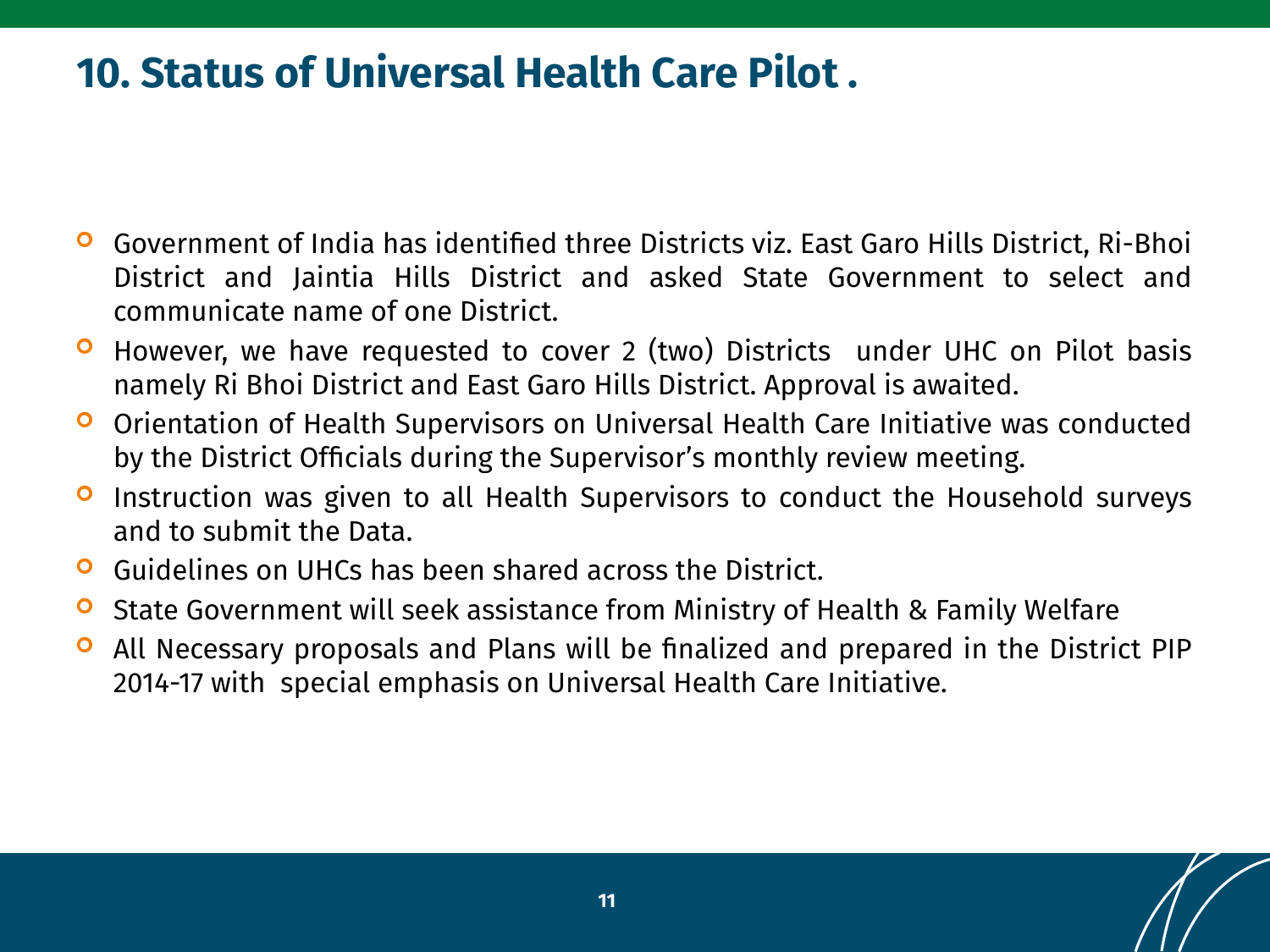

10. Status of Universal Health Care Pilot .

Government of India has identified three Districts viz. East Garo Hills District, Ri-Bhoi District and Jaintia Hills District and asked State Government to select and communicate name of one District.
However, we have requested to cover 2 (two) Districts  under UHC on Pilot basis namely Ri Bhoi District and East Garo Hills District. Approval is awaited.
Orientation of Health Supervisors on Universal Health Care Initiative was conducted by the District Officials during the Supervisor’s monthly review meeting.
Instruction was given to all Health Supervisors to conduct the Household surveys and to submit the Data.
Guidelines on UHCs has been shared across the District.
State Government will seek assistance from Ministry of Health & Family Welfare
All Necessary proposals and Plans will be finalized and prepared in the District PIP 2014-17 with  special emphasis on Universal Health Care Initiative.
11